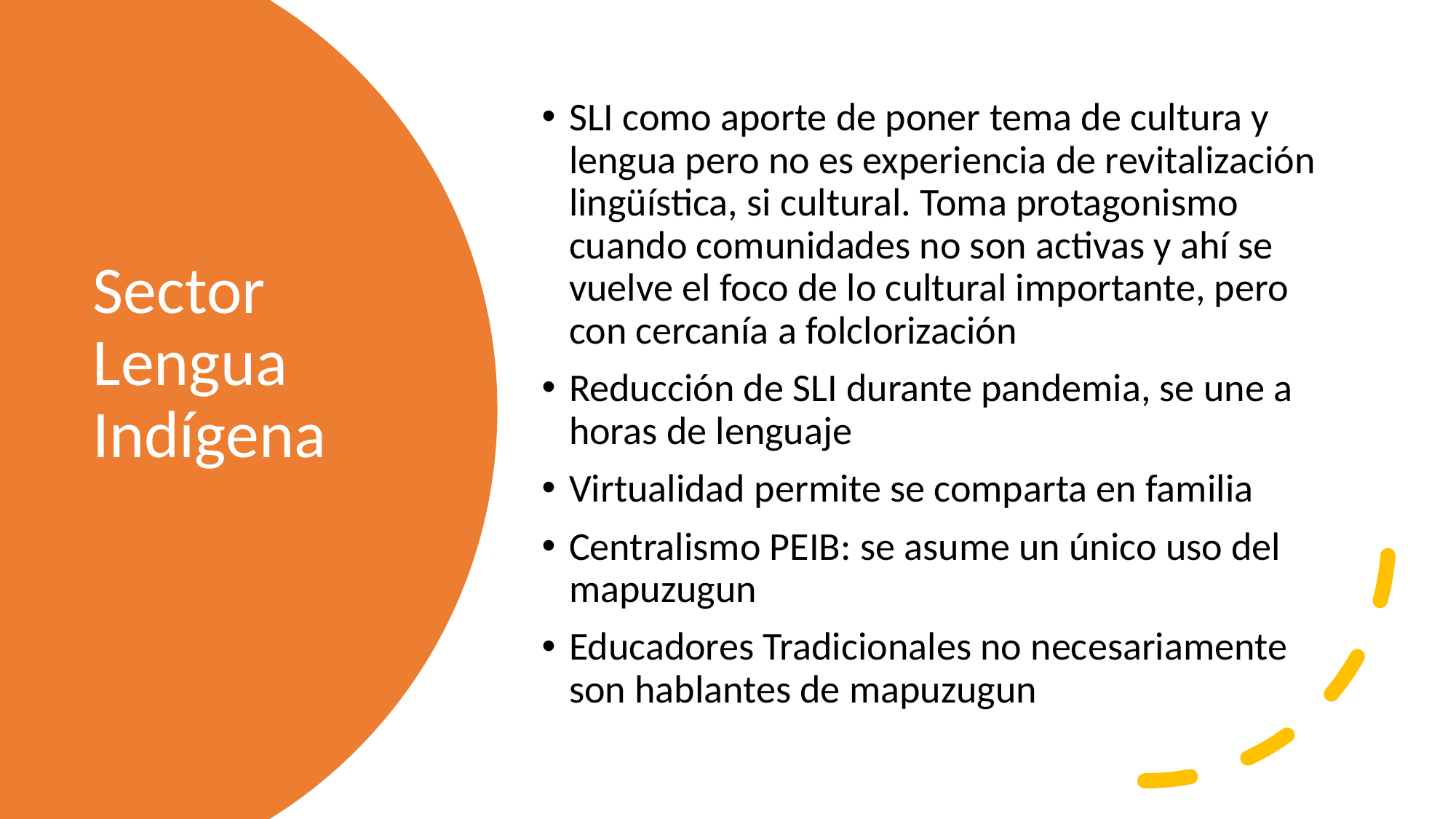

SLI como aporte de poner tema de cultura y lengua pero no es experiencia de revitalización lingüística, si cultural. Toma protagonismo cuando comunidades no son activas y ahí se vuelve el foco de lo cultural importante, pero con cercanía a folclorización
Reducción de SLI durante pandemia, se une a horas de lenguaje
Virtualidad permite se comparta en familia
Centralismo PEIB: se asume un único uso del mapuzugun
Educadores Tradicionales no necesariamente son hablantes de mapuzugun
# Sector Lengua Indígena